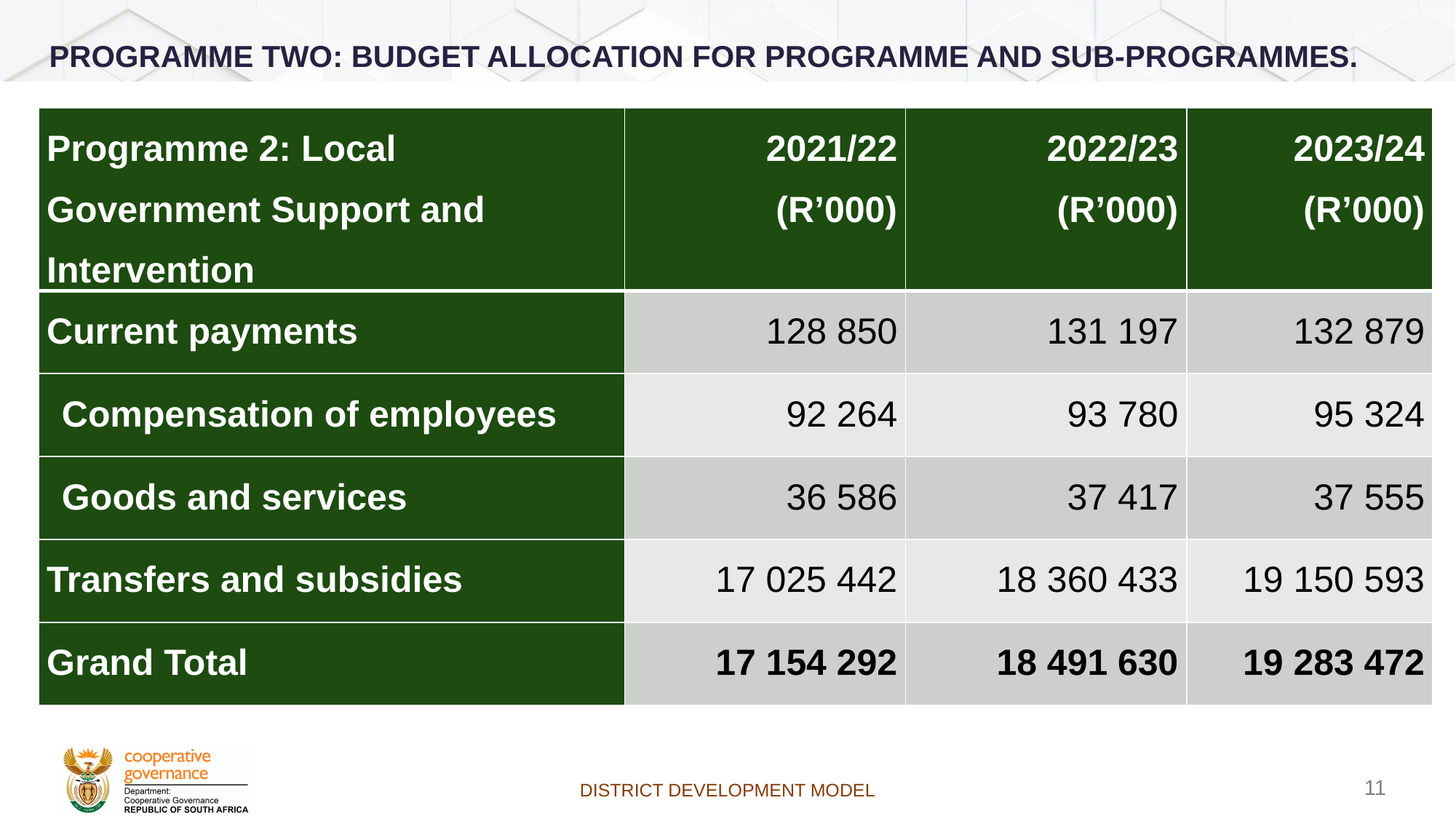

# Programme Two: Budget Allocation for programme and sub-programmes.
| Programme 2: Local Government Support and Intervention | 2021/22 (R’000) | 2022/23 (R’000) | 2023/24 (R’000) |
| --- | --- | --- | --- |
| Current payments | 128 850 | 131 197 | 132 879 |
| Compensation of employees | 92 264 | 93 780 | 95 324 |
| Goods and services | 36 586 | 37 417 | 37 555 |
| Transfers and subsidies | 17 025 442 | 18 360 433 | 19 150 593 |
| Grand Total | 17 154 292 | 18 491 630 | 19 283 472 |